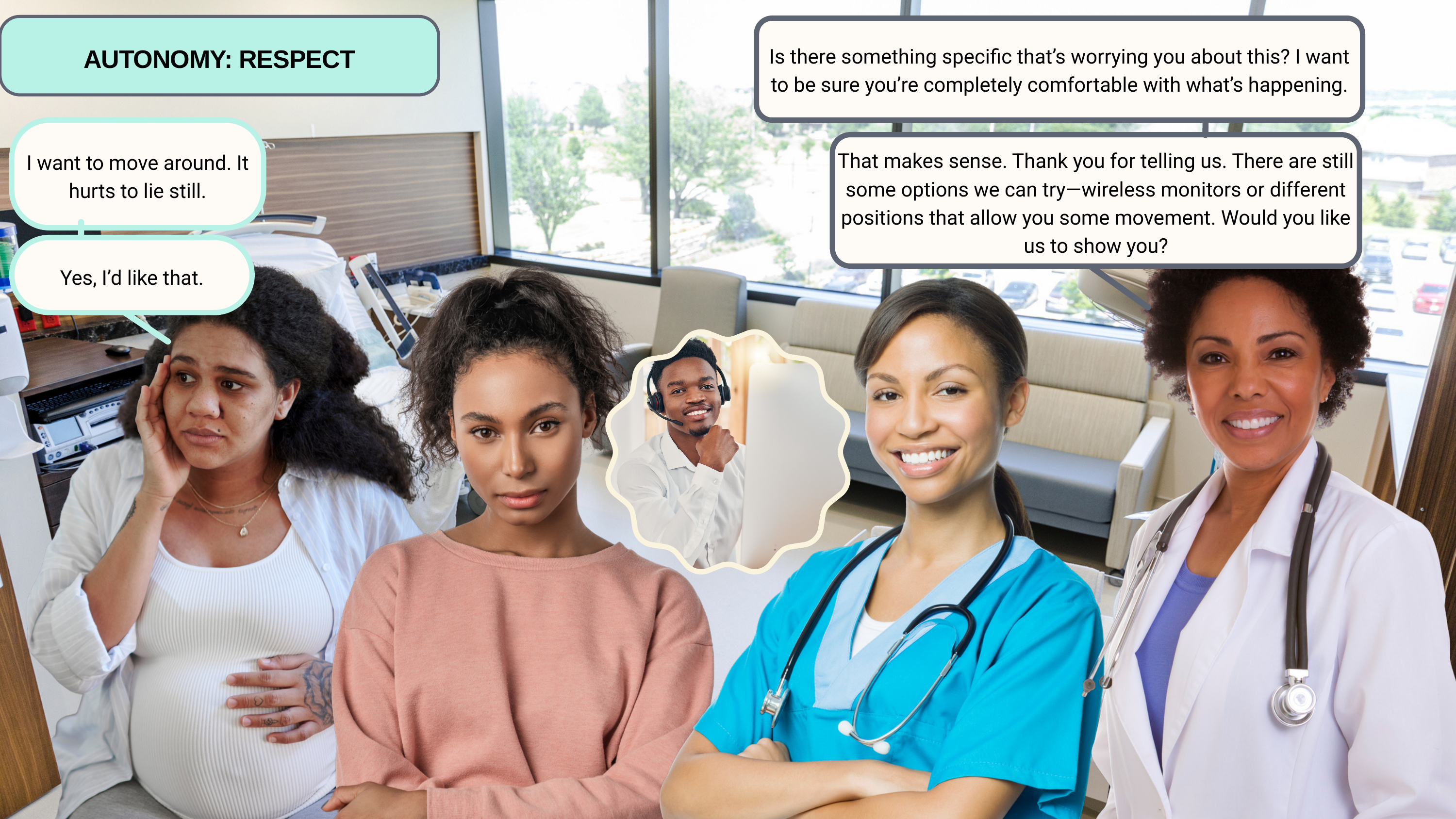

Is there something specific that’s worrying you about this? I want to be sure you’re completely comfortable with what’s happening.

AUTONOMY: RESPECT

That makes sense. Thank you for telling us. There are still some options we can try—wireless monitors or different positions that allow you some movement. Would you like us to show you?

I want to move around. It hurts to lie still.

Yes, I’d like that.